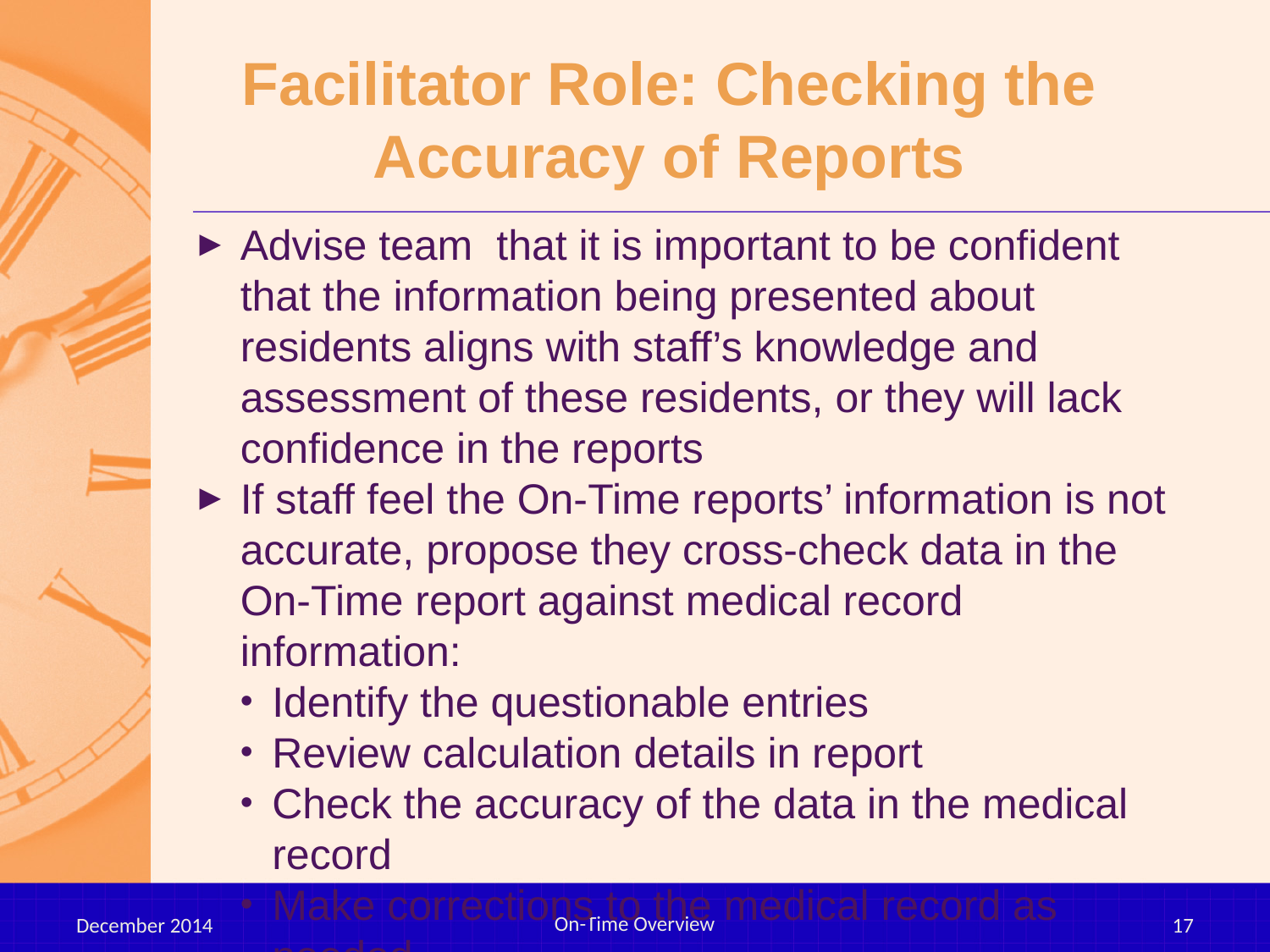

# Facilitator Role: Checking the Accuracy of Reports
Advise team  that it is important to be confident that the information being presented about residents aligns with staff’s knowledge and assessment of these residents, or they will lack confidence in the reports
If staff feel the On-Time reports’ information is not accurate, propose they cross-check data in the On-Time report against medical record information:
Identify the questionable entries
Review calculation details in report
Check the accuracy of the data in the medical record
Make corrections to the medical record as needed
Check whether software “bug” is an issue
Check that the medical record is complete

On-Time Overview
December 2014
17